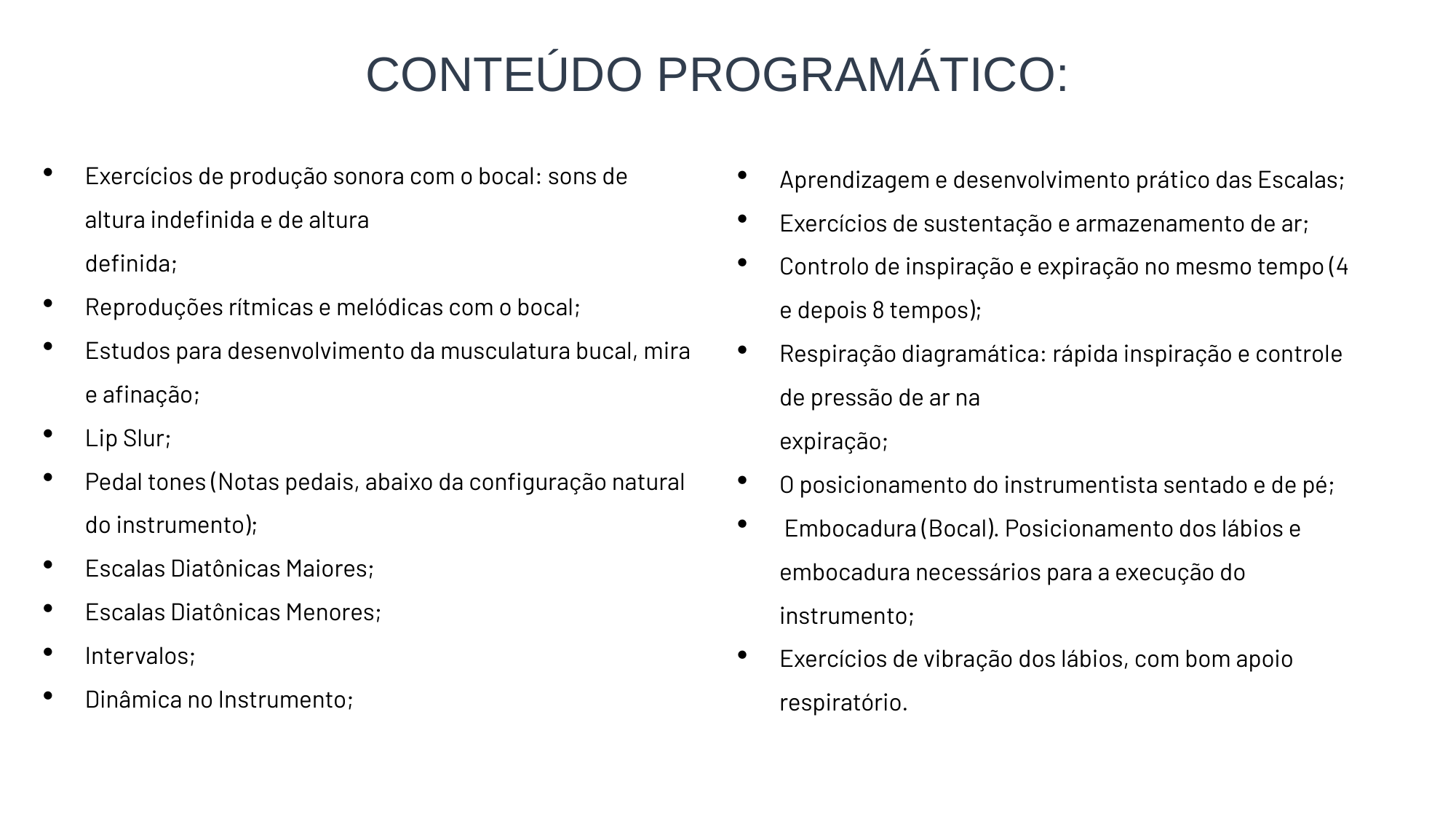

CONTEÚDO PROGRAMÁTICO:
Exercícios de produção sonora com o bocal: sons de altura indefinida e de altura
definida;
Reproduções rítmicas e melódicas com o bocal;
Estudos para desenvolvimento da musculatura bucal, mira e afinação;
Lip Slur;
Pedal tones (Notas pedais, abaixo da configuração natural do instrumento);
Escalas Diatônicas Maiores;
Escalas Diatônicas Menores;
Intervalos;
Dinâmica no Instrumento;

Aprendizagem e desenvolvimento prático das Escalas;
Exercícios de sustentação e armazenamento de ar;
Controlo de inspiração e expiração no mesmo tempo (4 e depois 8 tempos);
Respiração diagramática: rápida inspiração e controle de pressão de ar na
expiração;
O posicionamento do instrumentista sentado e de pé;
 Embocadura (Bocal). Posicionamento dos lábios e embocadura necessários para a execução do instrumento;
Exercícios de vibração dos lábios, com bom apoio respiratório.